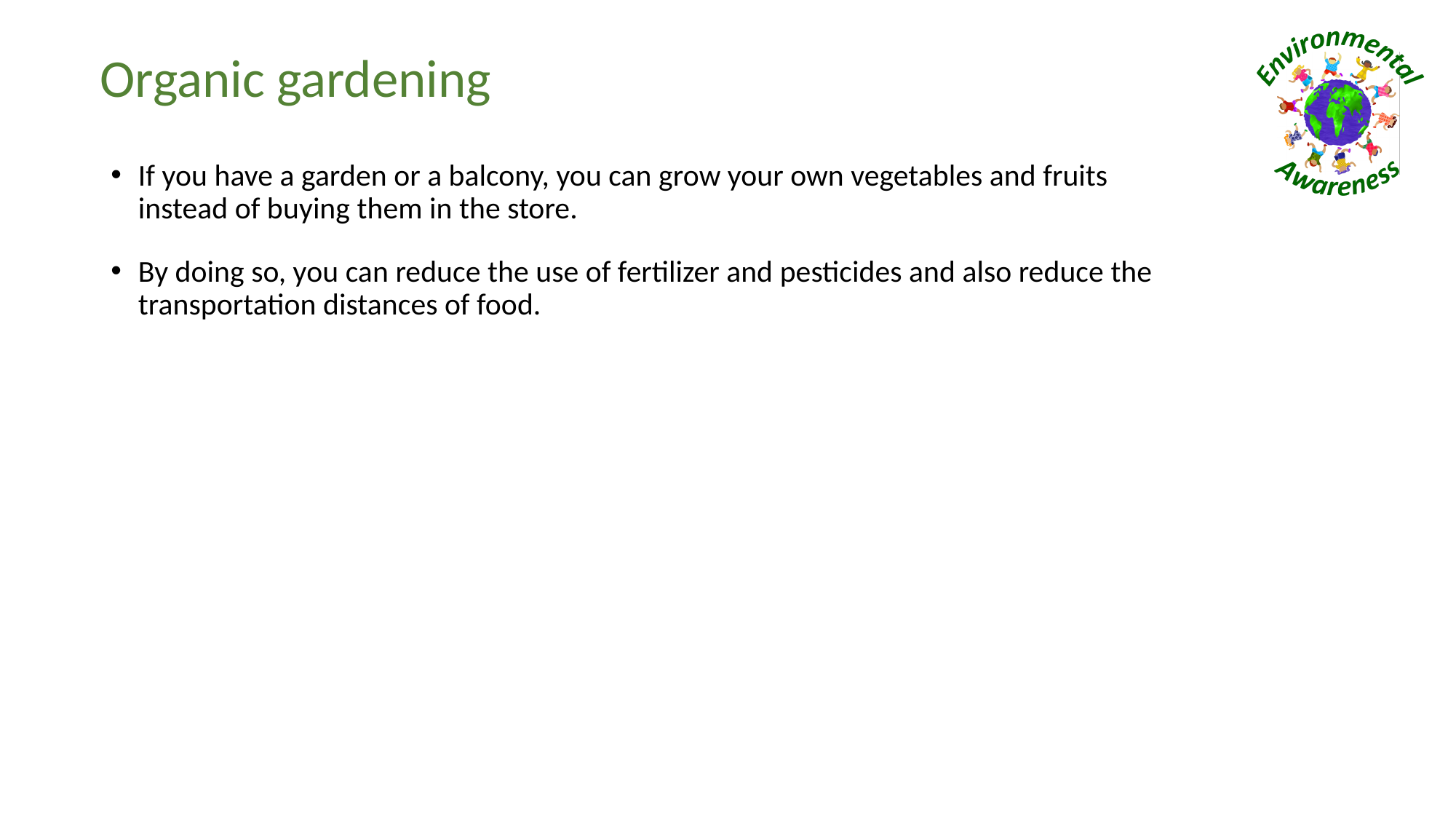

# Organic gardening
If you have a garden or a balcony, you can grow your own vegetables and fruits instead of buying them in the store.
By doing so, you can reduce the use of fertilizer and pesticides and also reduce the transportation distances of food.